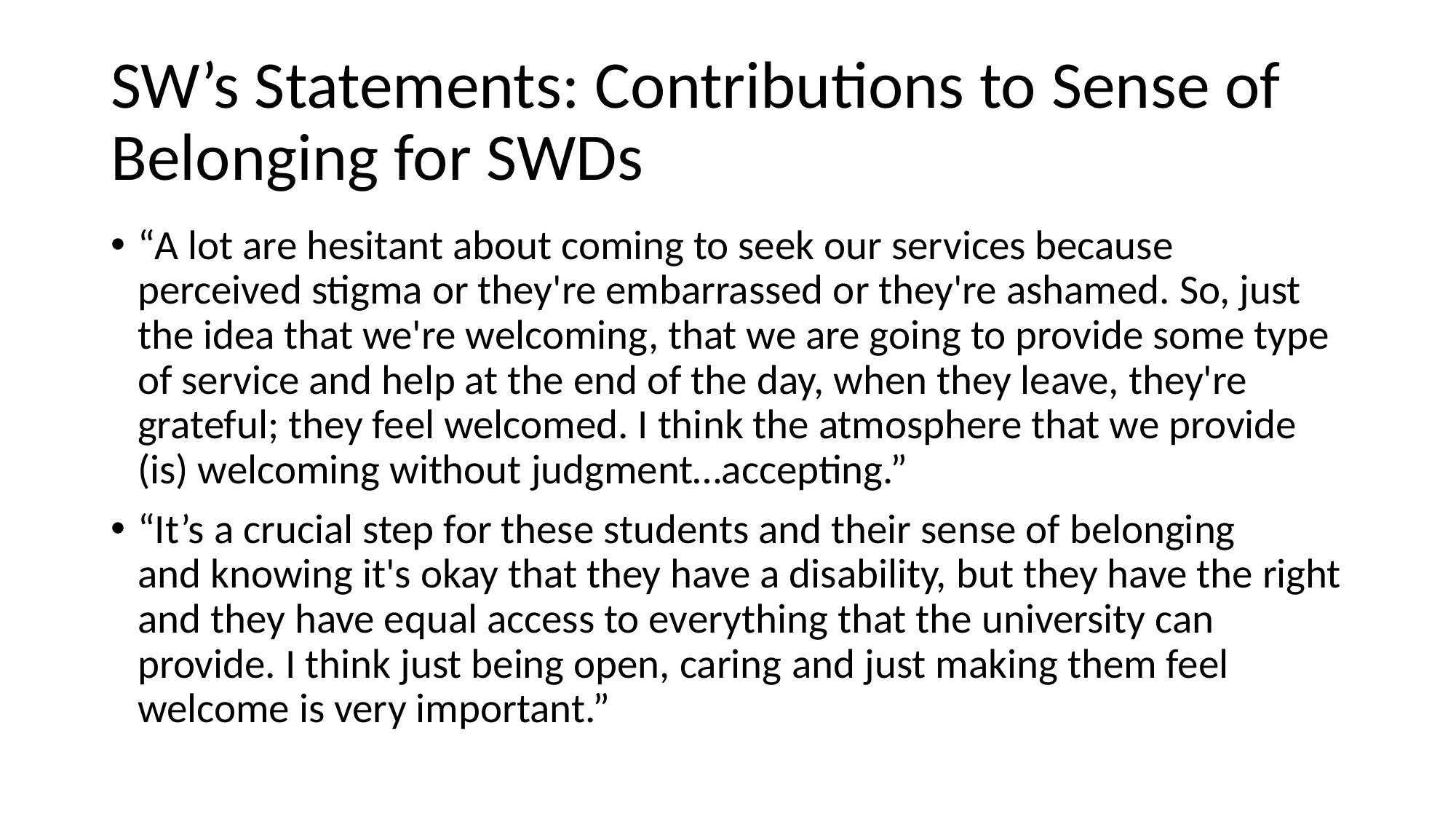

# SW’s Statements: Contributions to Sense of Belonging for SWDs
“A lot are hesitant about coming to seek our services because perceived stigma or they're embarrassed or they're ashamed. So, just the idea that we're welcoming, that we are going to provide some type of service and help at the end of the day, when they leave, they're grateful; they feel welcomed. I think the atmosphere that we provide (is) welcoming without judgment…accepting.”
“It’s a crucial step for these students and their sense of belonging and knowing it's okay that they have a disability, but they have the right and they have equal access to everything that the university can provide. I think just being open, caring and just making them feel welcome is very important.”